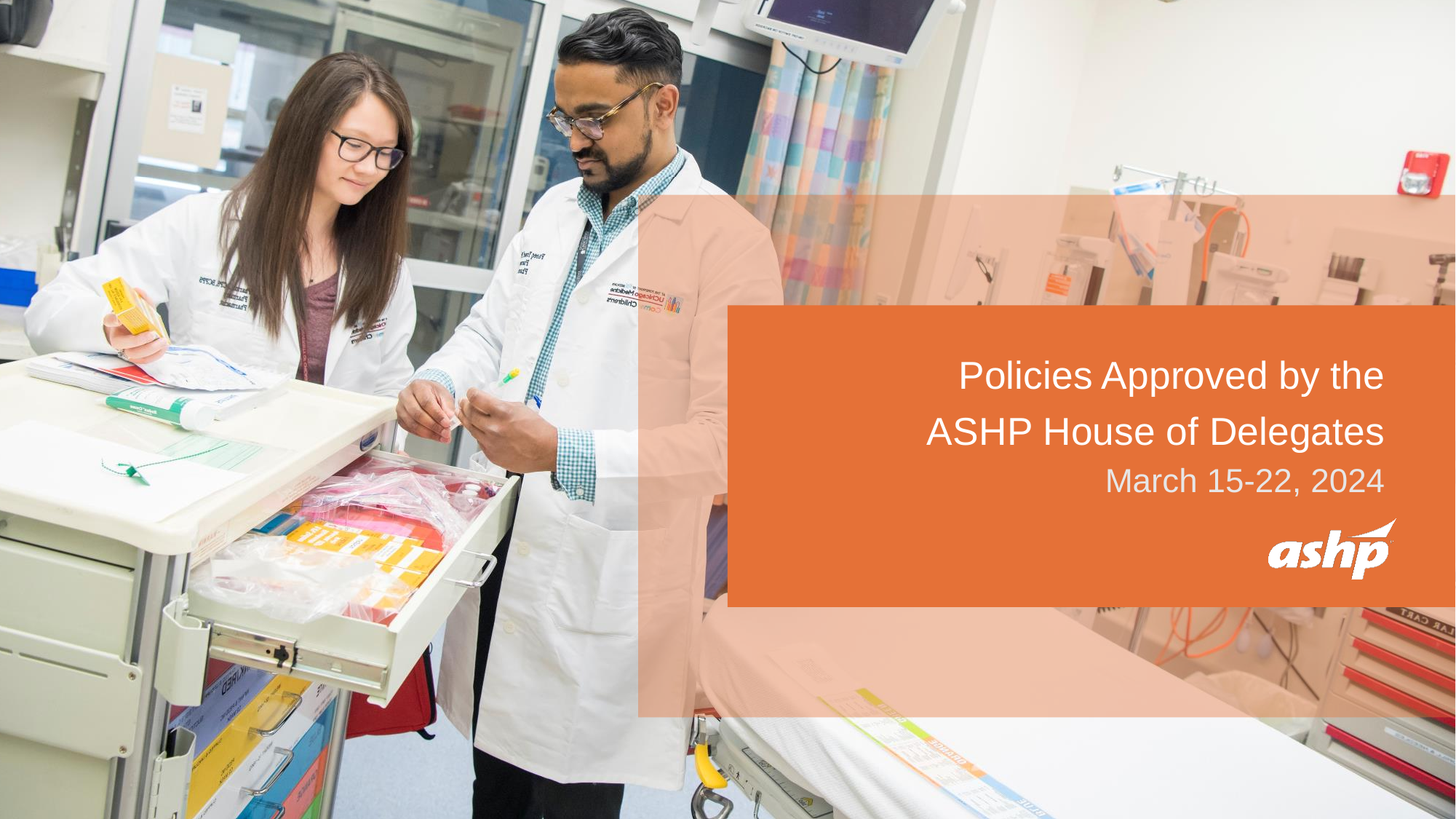

Policies Approved by the
 ASHP House of Delegates
March 15-22, 2024